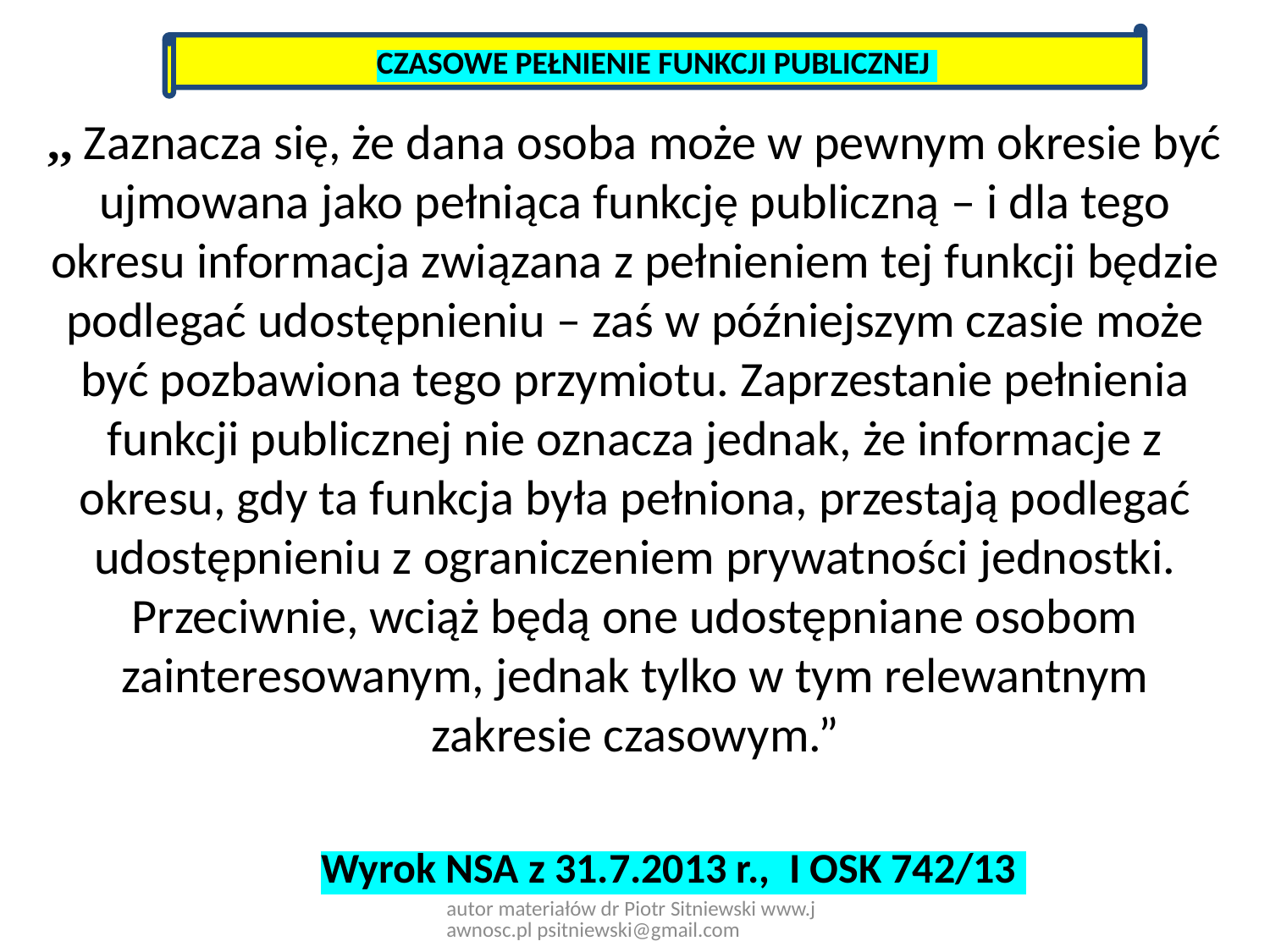

CZASOWE PEŁNIENIE FUNKCJI PUBLICZNEJ
,, Zaznacza się, że dana osoba może w pewnym okresie być ujmowana jako pełniąca funkcję publiczną – i dla tego okresu informacja związana z pełnieniem tej funkcji będzie podlegać udostępnieniu – zaś w późniejszym czasie może być pozbawiona tego przymiotu. Zaprzestanie pełnienia funkcji publicznej nie oznacza jednak, że informacje z okresu, gdy ta funkcja była pełniona, przestają podlegać udostępnieniu z ograniczeniem prywatności jednostki. Przeciwnie, wciąż będą one udostępniane osobom zainteresowanym, jednak tylko w tym relewantnym zakresie czasowym.”
# Wyrok NSA z 31.7.2013 r.,  I OSK 742/13
autor materiałów dr Piotr Sitniewski www.jawnosc.pl psitniewski@gmail.com